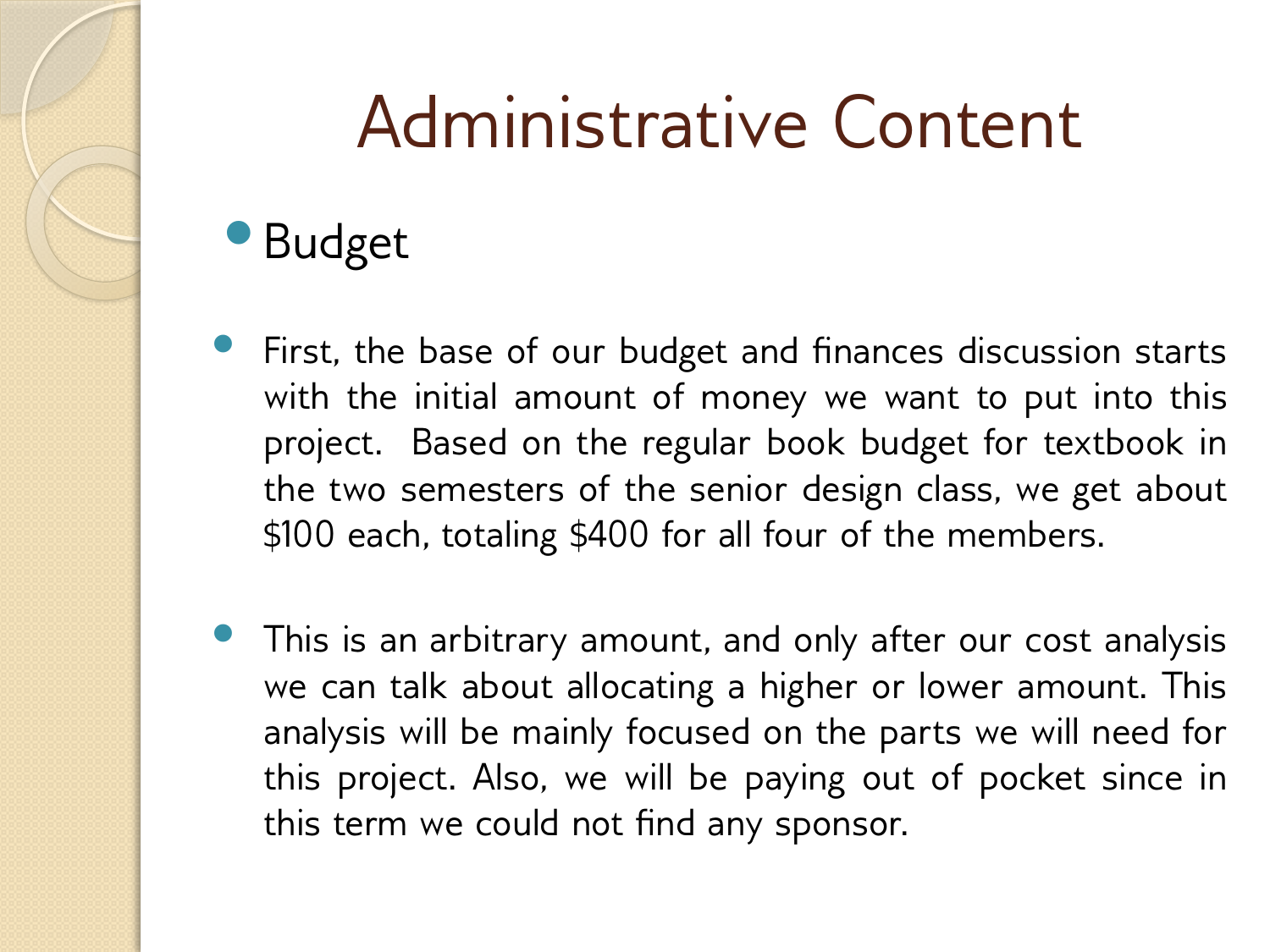

# Administrative Content
Budget

First, the base of our budget and finances discussion starts with the initial amount of money we want to put into this project.  Based on the regular book budget for textbook in the two semesters of the senior design class, we get about $100 each, totaling $400 for all four of the members.

This is an arbitrary amount, and only after our cost analysis we can talk about allocating a higher or lower amount. This analysis will be mainly focused on the parts we will need for this project. Also, we will be paying out of pocket since in this term we could not find any sponsor.